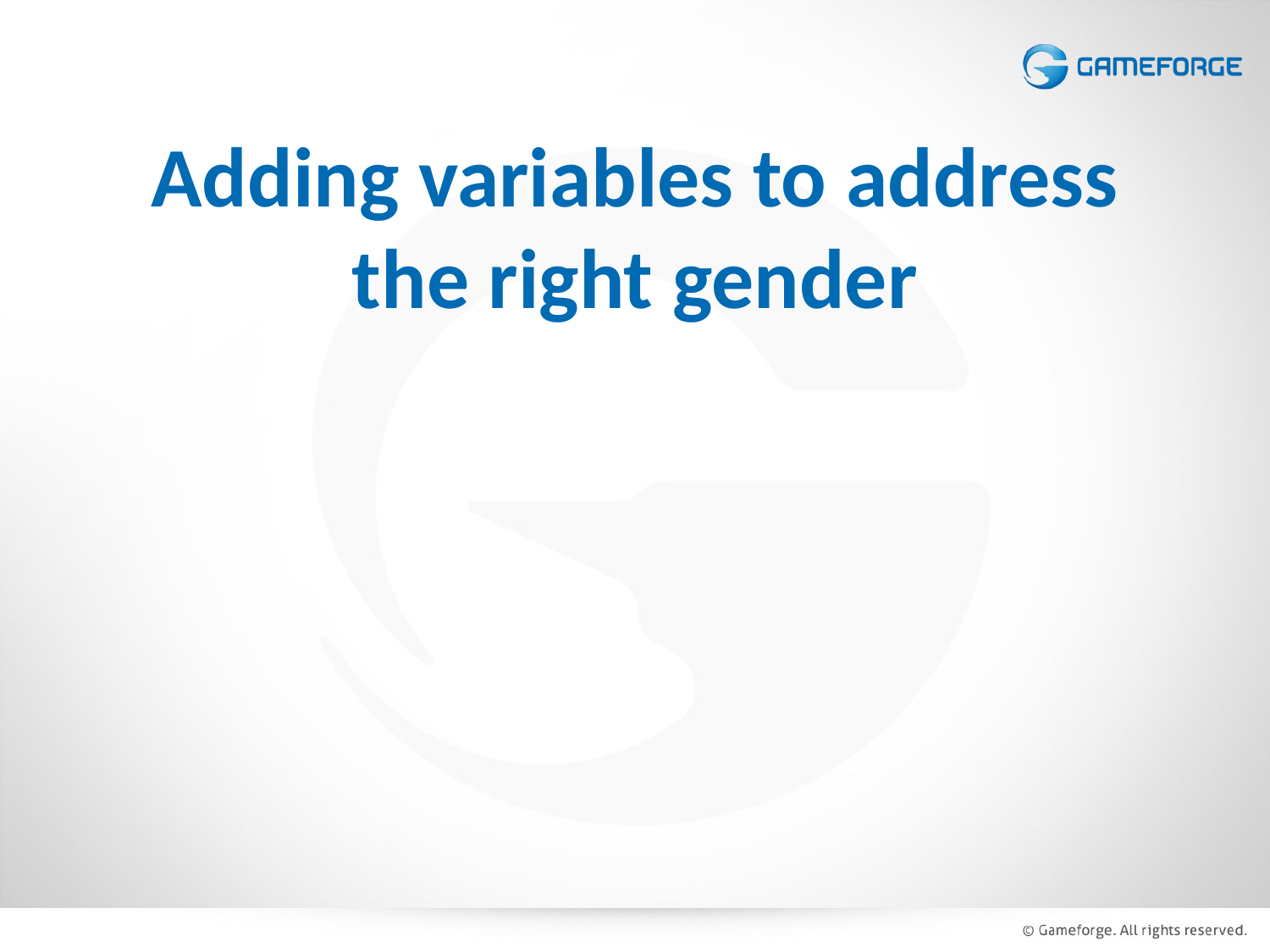

# Adding variables to address the right gender